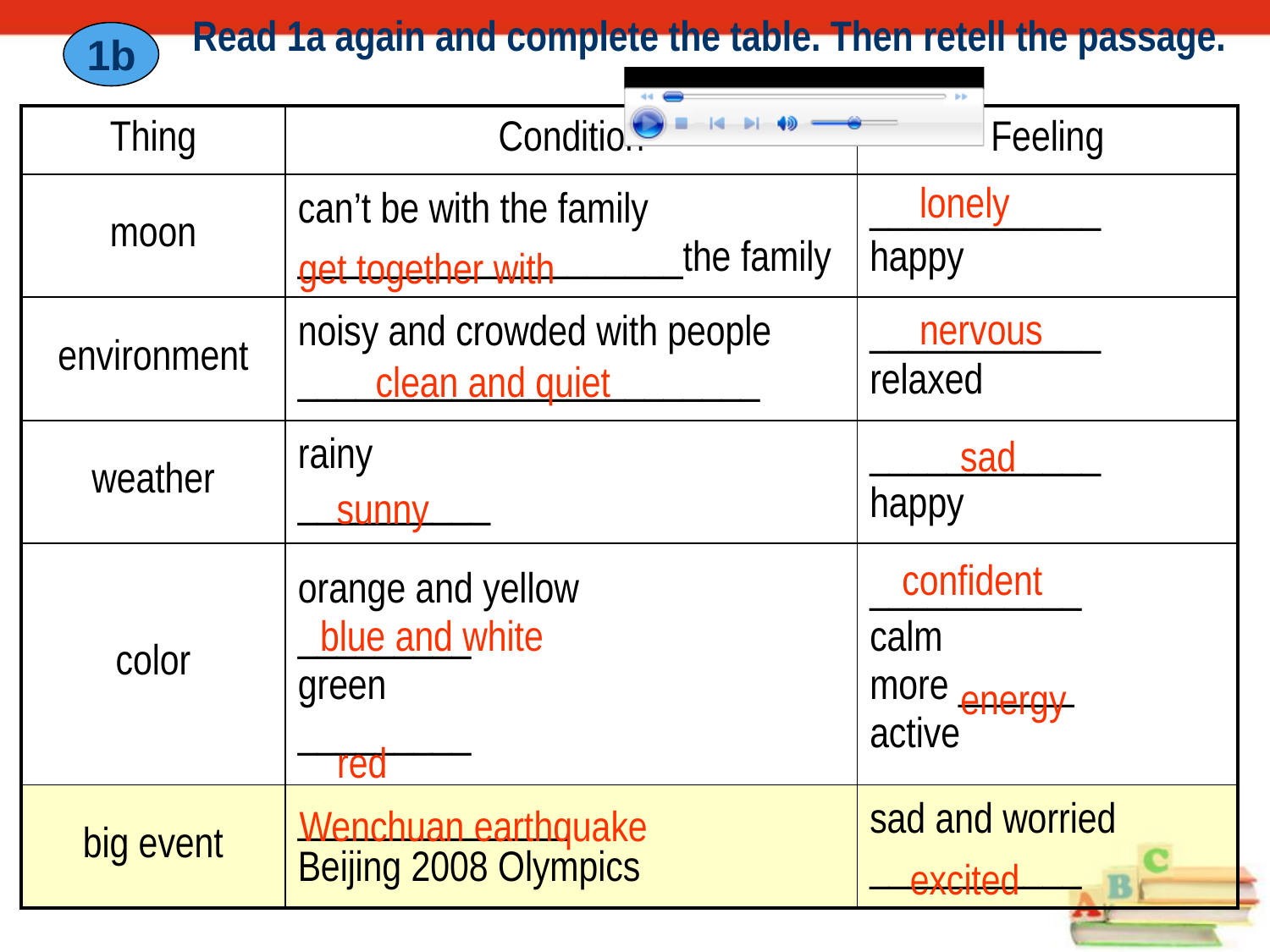

Read 1a again and complete the table. Then retell the passage.

1b
| Thing | Condition | Feeling |
| --- | --- | --- |
| moon | can’t be with the family \_\_\_\_\_\_\_\_\_\_\_\_\_\_\_\_\_\_\_\_the family | \_\_\_\_\_\_\_\_\_\_\_\_ happy |
| environment | noisy and crowded with people \_\_\_\_\_\_\_\_\_\_\_\_\_\_\_\_\_\_\_\_\_\_\_\_ | \_\_\_\_\_\_\_\_\_\_\_\_ relaxed |
| weather | rainy \_\_\_\_\_\_\_\_\_\_ | \_\_\_\_\_\_\_\_\_\_\_\_ happy |
| color | orange and yellow \_\_\_\_\_\_\_\_\_ green \_\_\_\_\_\_\_\_\_ | \_\_\_\_\_\_\_\_\_\_\_ calm more \_\_\_\_\_\_ active |
| big event | \_\_\_\_\_\_\_\_\_\_\_\_\_\_ Beijing 2008 Olympics | sad and worried \_\_\_\_\_\_\_\_\_\_\_ |
lonely
get together with
nervous
clean and quiet
sad
sunny
confident
blue and white
energy
red
Wenchuan earthquake
excited